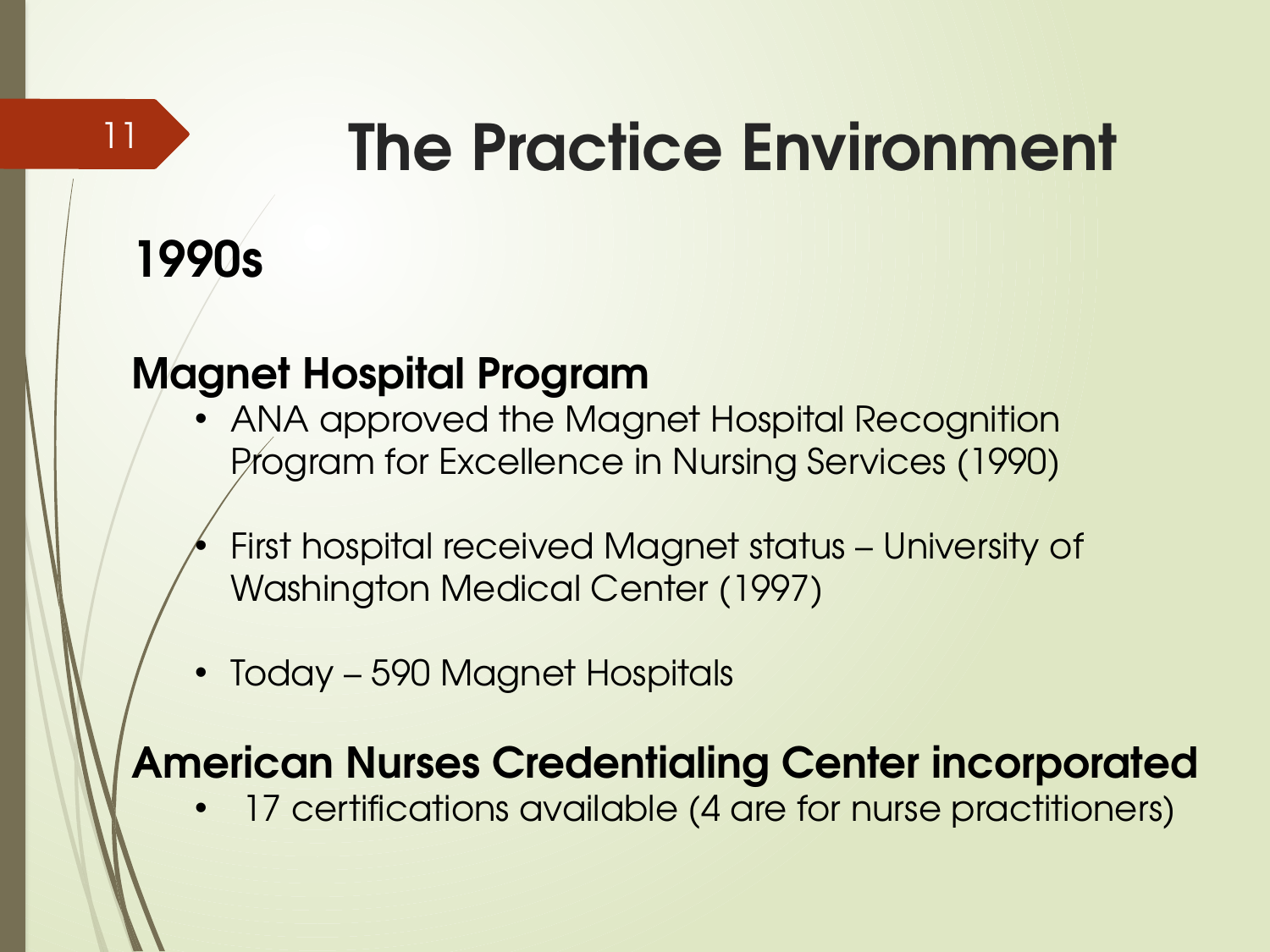

# The Practice Environment
11
1990s

Magnet Hospital Program
ANA approved the Magnet Hospital Recognition Program for Excellence in Nursing Services (1990)

First hospital received Magnet status – University of Washington Medical Center (1997)

Today – 590 Magnet Hospitals

American Nurses Credentialing Center incorporated
17 certifications available (4 are for nurse practitioners)